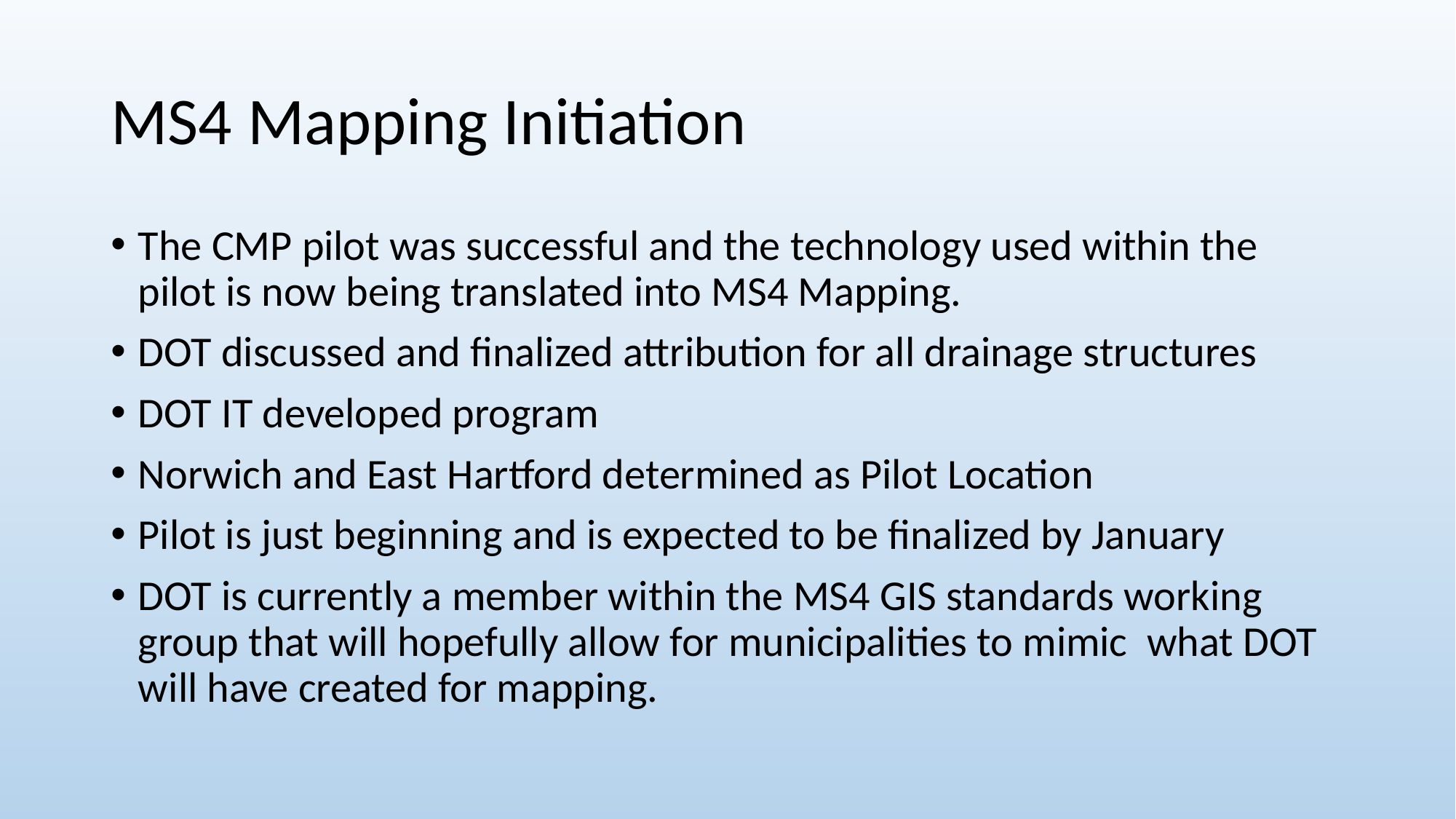

# MS4 Mapping Initiation
The CMP pilot was successful and the technology used within the pilot is now being translated into MS4 Mapping.
DOT discussed and finalized attribution for all drainage structures
DOT IT developed program
Norwich and East Hartford determined as Pilot Location
Pilot is just beginning and is expected to be finalized by January
DOT is currently a member within the MS4 GIS standards working group that will hopefully allow for municipalities to mimic  what DOT will have created for mapping.